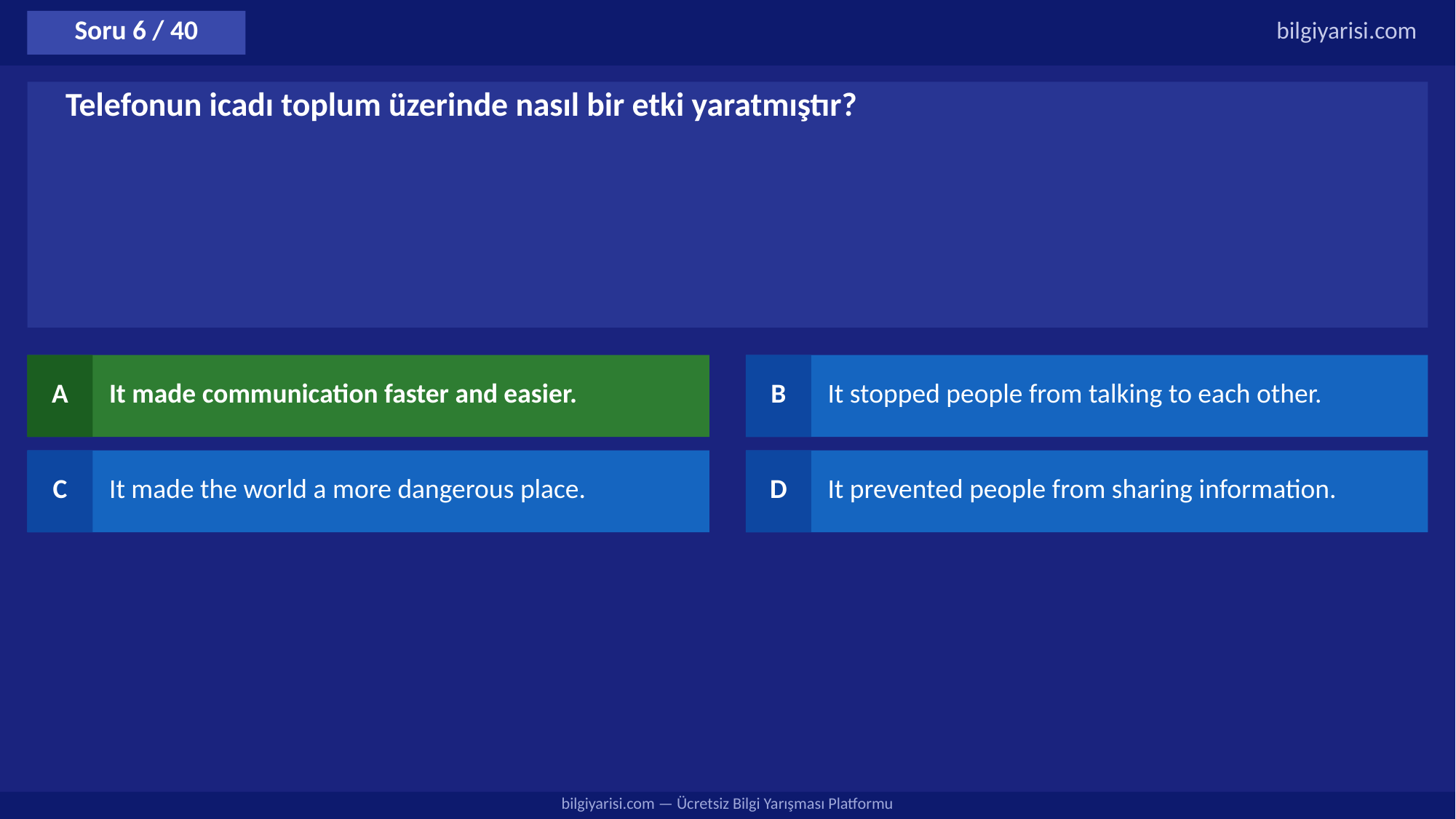

Soru 6 / 40
bilgiyarisi.com

Telefonun icadı toplum üzerinde nasıl bir etki yaratmıştır?

A
It made communication faster and easier.

B
It stopped people from talking to each other.

C
It made the world a more dangerous place.

D
It prevented people from sharing information.
bilgiyarisi.com — Ücretsiz Bilgi Yarışması Platformu